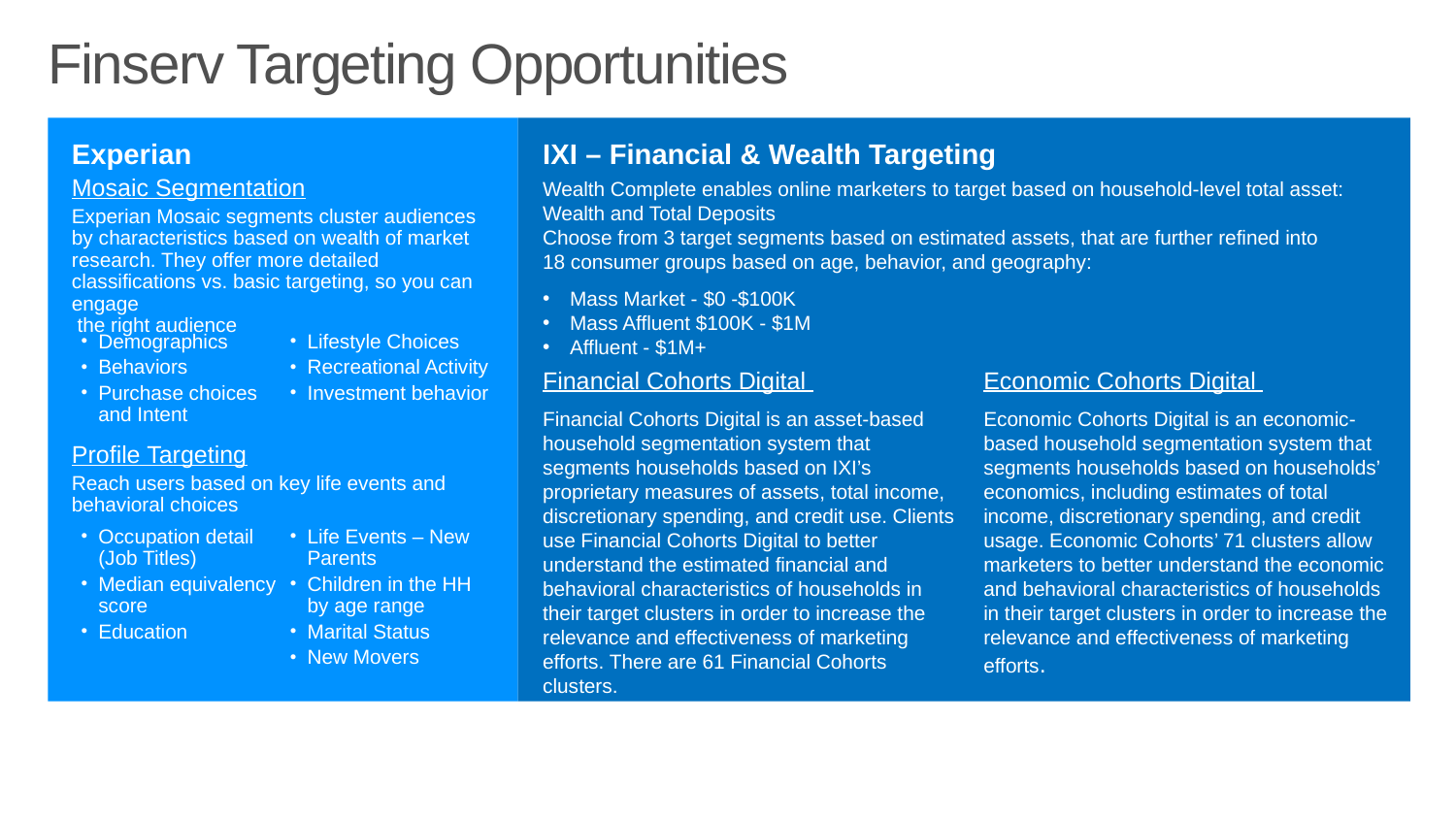

# Finserv Targeting Opportunities
Experian
Mosaic Segmentation
Experian Mosaic segments cluster audiences by characteristics based on wealth of market research. They offer more detailed classifications vs. basic targeting, so you can engage the right audience
Demographics
Behaviors
Purchase choices and Intent
Lifestyle Choices
Recreational Activity
Investment behavior

Profile Targeting
Reach users based on key life events and behavioral choices
Occupation detail (Job Titles)
Median equivalency score
Education
Life Events – New Parents
Children in the HH by age range
Marital Status
New Movers

IXI – Financial & Wealth Targeting

Wealth Complete enables online marketers to target based on household-level total asset: Wealth and Total Deposits
Choose from 3 target segments based on estimated assets, that are further refined into 18 consumer groups based on age, behavior, and geography:

Mass Market - $0 -$100K
Mass Affluent $100K - $1M
Affluent - $1M+

Financial Cohorts Digital
Financial Cohorts Digital is an asset-based household segmentation system that segments households based on IXI’s proprietary measures of assets, total income, discretionary spending, and credit use. Clients use Financial Cohorts Digital to better understand the estimated financial and behavioral characteristics of households in their target clusters in order to increase the relevance and effectiveness of marketing efforts. There are 61 Financial Cohorts clusters.

Economic Cohorts Digital
Economic Cohorts Digital is an economic-based household segmentation system that segments households based on households’ economics, including estimates of total income, discretionary spending, and credit usage. Economic Cohorts’ 71 clusters allow marketers to better understand the economic and behavioral characteristics of households in their target clusters in order to increase the relevance and effectiveness of marketing efforts.
IXI – Financial & Wealth Targeting
Wealth Complete enables online marketers to target based on household-level total asset:
Wealth and Total Deposits
Choose from 3 target segments based on estimated assets, that are further refined into
18 consumer groups based on age, behavior, and geography:
Mass Market - $0 -$100K
Mass Affluent $100K - $1M
Affluent - $1M+
Experian
Mosaic Segmentation
Experian Mosaic segments cluster audiences by characteristics based on wealth of market research. They offer more detailed classifications vs. basic targeting, so you can engage
 the right audience
Demographics
Behaviors
Purchase choices
and Intent
Lifestyle Choices
Recreational Activity
Investment behavior
Financial Cohorts Digital
Financial Cohorts Digital is an asset-based household segmentation system that segments households based on IXI’s proprietary measures of assets, total income, discretionary spending, and credit use. Clients use Financial Cohorts Digital to better understand the estimated financial and behavioral characteristics of households in their target clusters in order to increase the relevance and effectiveness of marketing efforts. There are 61 Financial Cohorts clusters.
Economic Cohorts Digital
Economic Cohorts Digital is an economic-based household segmentation system that segments households based on households’ economics, including estimates of total income, discretionary spending, and credit usage. Economic Cohorts’ 71 clusters allow marketers to better understand the economic and behavioral characteristics of households in their target clusters in order to increase the relevance and effectiveness of marketing efforts.
Profile Targeting
Reach users based on key life events and behavioral choices
Occupation detail
(Job Titles)
Median equivalency score
Education
Life Events – New Parents
Children in the HH
by age range
Marital Status
New Movers